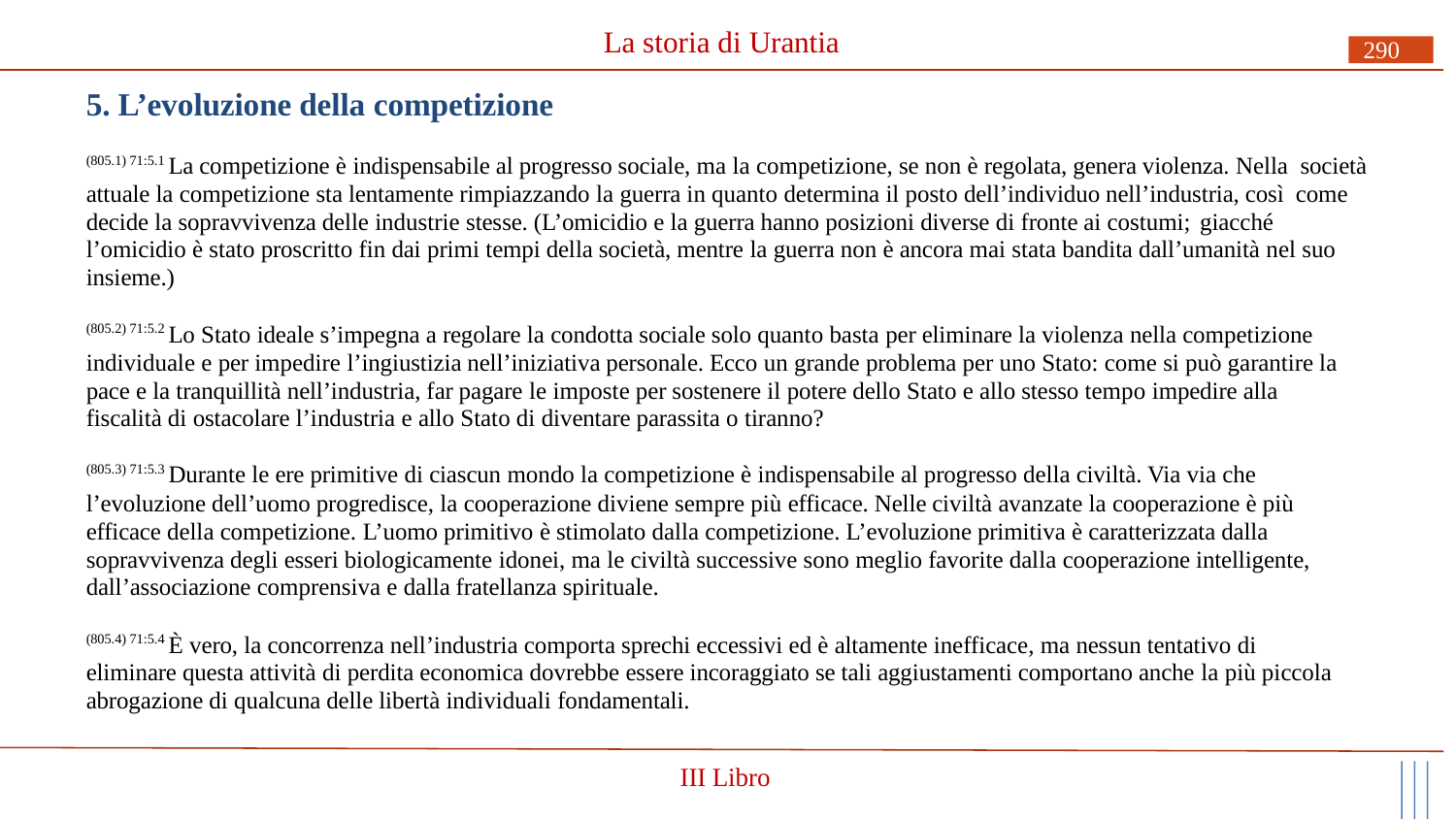

# La storia di Urantia
290

5. L’evoluzione della competizione
(805.1) 71:5.1 La competizione è indispensabile al progresso sociale, ma la competizione, se non è regolata, genera violenza. Nella  società attuale la competizione sta lentamente rimpiazzando la guerra in quanto determina il posto dell’individuo nell’industria, così  come decide la sopravvivenza delle industrie stesse. (L’omicidio e la guerra hanno posizioni diverse di fronte ai costumi; giacché
l’omicidio è stato proscritto fin dai primi tempi della società, mentre la guerra non è ancora mai stata bandita dall’umanità nel suo  insieme.)

(805.2) 71:5.2 Lo Stato ideale s’impegna a regolare la condotta sociale solo quanto basta per eliminare la violenza nella competizione  individuale e per impedire l’ingiustizia nell’iniziativa personale. Ecco un grande problema per uno Stato: come si può garantire la  pace e la tranquillità nell’industria, far pagare le imposte per sostenere il potere dello Stato e allo stesso tempo impedire alla  fiscalità di ostacolare l’industria e allo Stato di diventare parassita o tiranno?

(805.3) 71:5.3 Durante le ere primitive di ciascun mondo la competizione è indispensabile al progresso della civiltà. Via via che
l’evoluzione dell’uomo progredisce, la cooperazione diviene sempre più efficace. Nelle civiltà avanzate la cooperazione è più  efficace della competizione. L’uomo primitivo è stimolato dalla competizione. L’evoluzione primitiva è caratterizzata dalla  sopravvivenza degli esseri biologicamente idonei, ma le civiltà successive sono meglio favorite dalla cooperazione intelligente,  dall’associazione comprensiva e dalla fratellanza spirituale.

(805.4) 71:5.4 È vero, la concorrenza nell’industria comporta sprechi eccessivi ed è altamente inefficace, ma nessun tentativo di  eliminare questa attività di perdita economica dovrebbe essere incoraggiato se tali aggiustamenti comportano anche la più piccola  abrogazione di qualcuna delle libertà individuali fondamentali.

III Libro